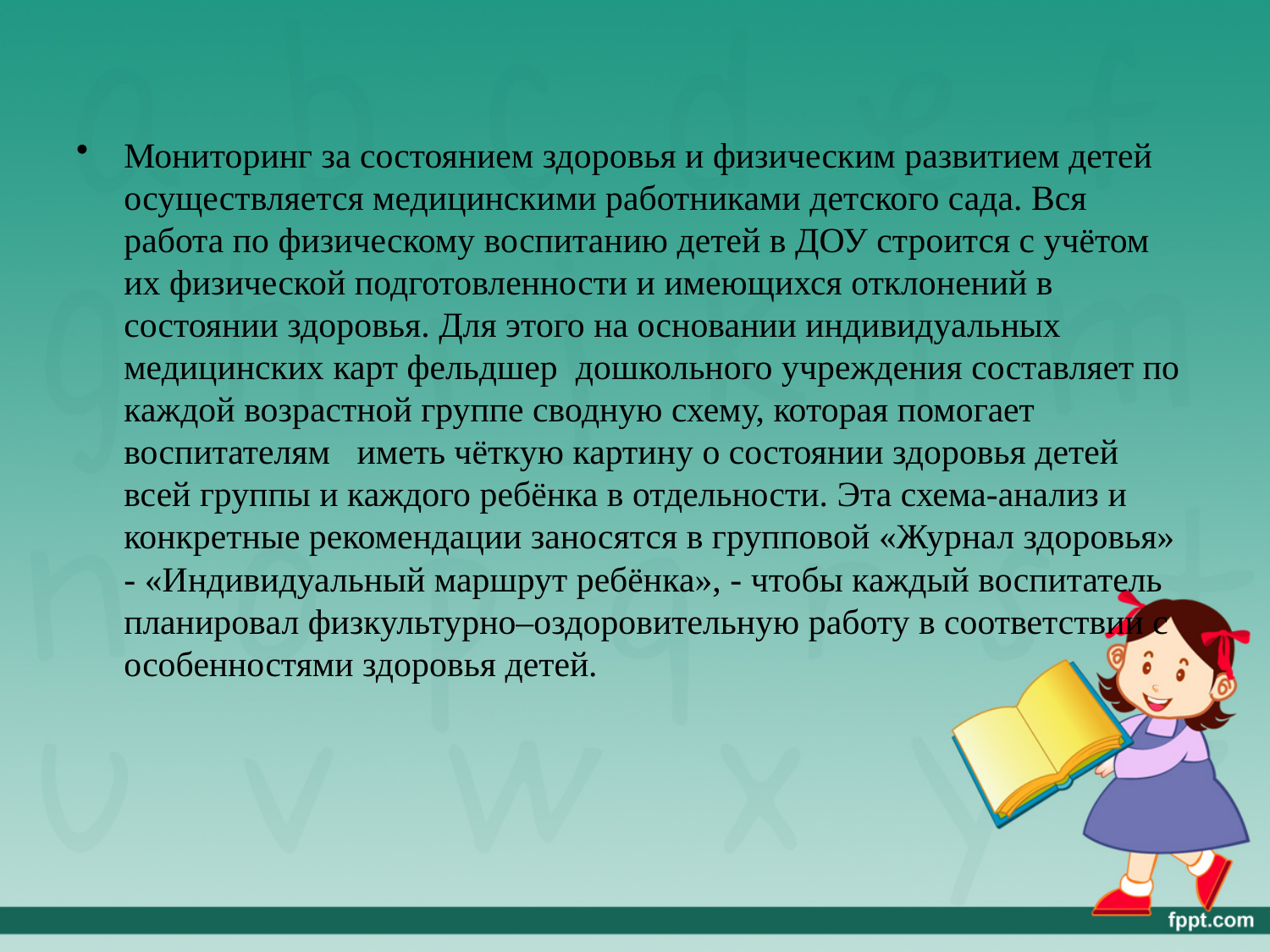

Мониторинг за состоянием здоровья и физическим развитием детей осуществляется медицинскими работниками детского сада. Вся работа по физическому воспитанию детей в ДОУ строится с учётом их физической подготовленности и имеющихся отклонений в состоянии здоровья. Для этого на основании индивидуальных медицинских карт фельдшер  дошкольного учреждения составляет по каждой возрастной группе сводную схему, которая помогает воспитателям   иметь чёткую картину о состоянии здоровья детей всей группы и каждого ребёнка в отдельности. Эта схема-анализ и конкретные рекомендации заносятся в групповой «Журнал здоровья» - «Индивидуальный маршрут ребёнка», - чтобы каждый воспитатель планировал физкультурно–оздоровительную работу в соответствии с особенностями здоровья детей.